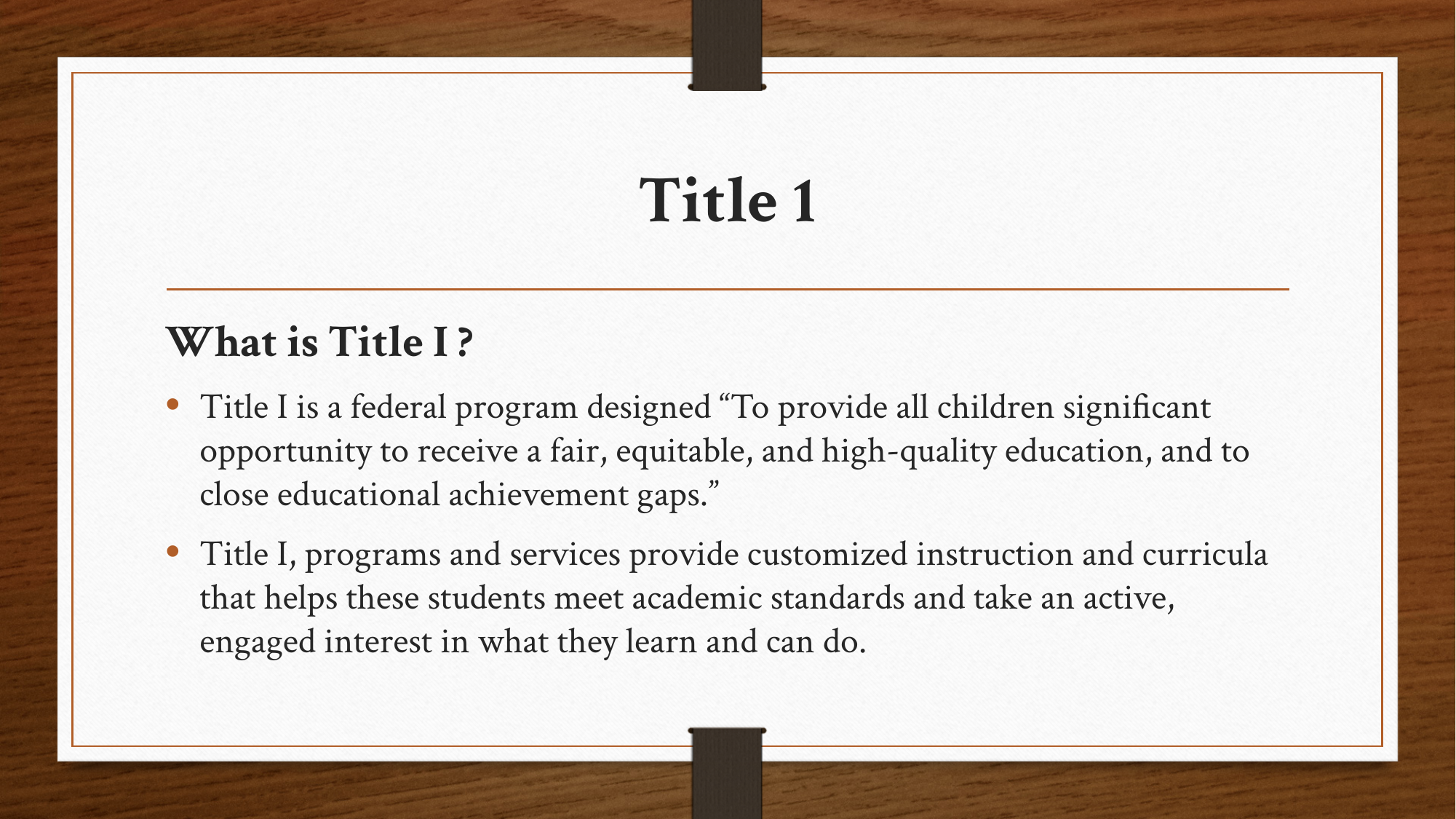

# Title 1
What is Title I ?
Title I is a federal program designed “To provide all children significant opportunity to receive a fair, equitable, and high-quality education, and to close educational achievement gaps.”
Title I, programs and services provide customized instruction and curricula that helps these students meet academic standards and take an active, engaged interest in what they learn and can do.